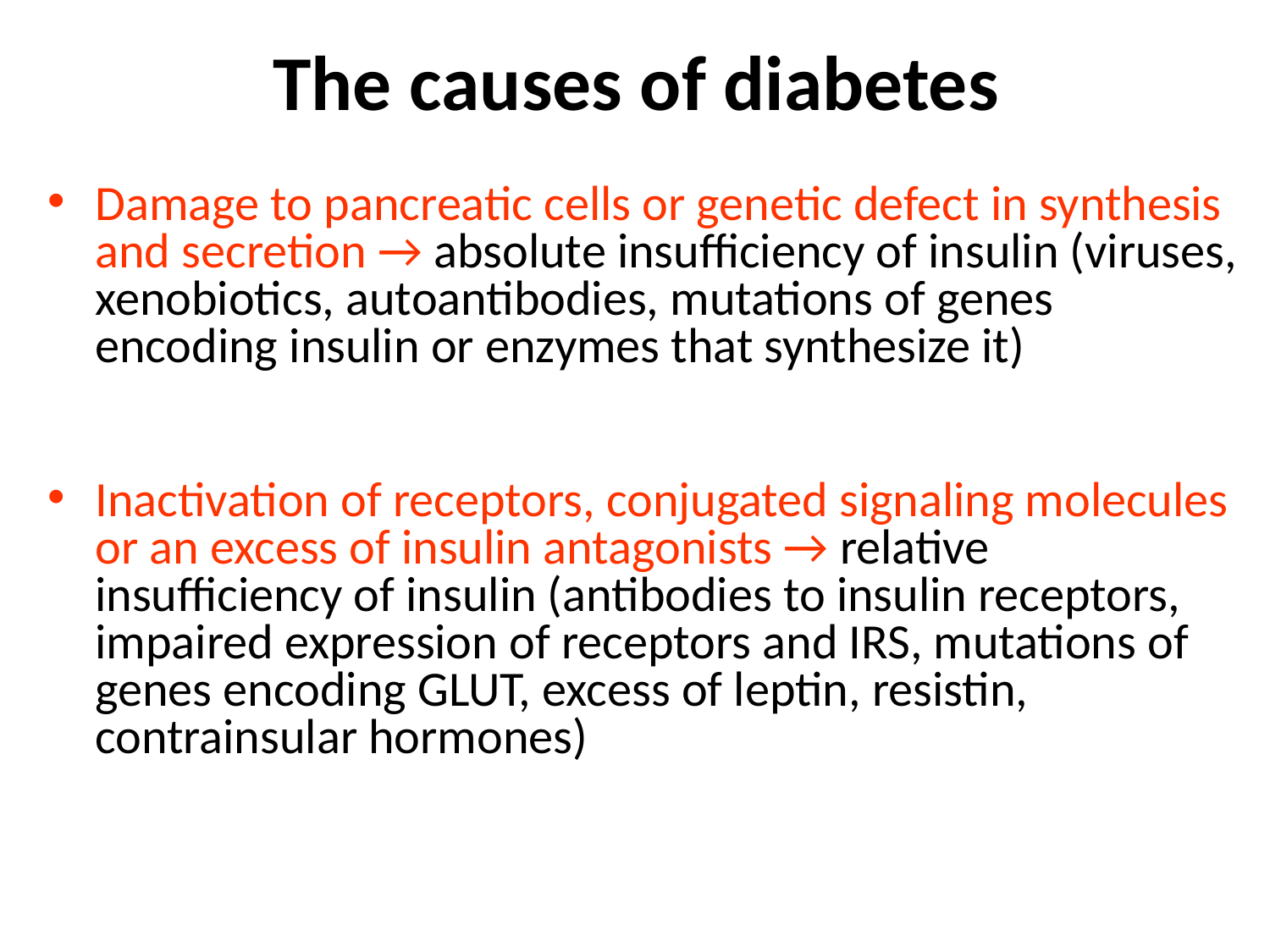

# The causes of diabetes
Damage to pancreatic cells or genetic defect in synthesis and secretion → absolute insufficiency of insulin (viruses, xenobiotics, autoantibodies, mutations of genes encoding insulin or enzymes that synthesize it)

Inactivation of receptors, conjugated signaling molecules or an excess of insulin antagonists → relative insufficiency of insulin (antibodies to insulin receptors, impaired expression of receptors and IRS, mutations of genes encoding GLUT, excess of leptin, resistin, contrainsular hormones)